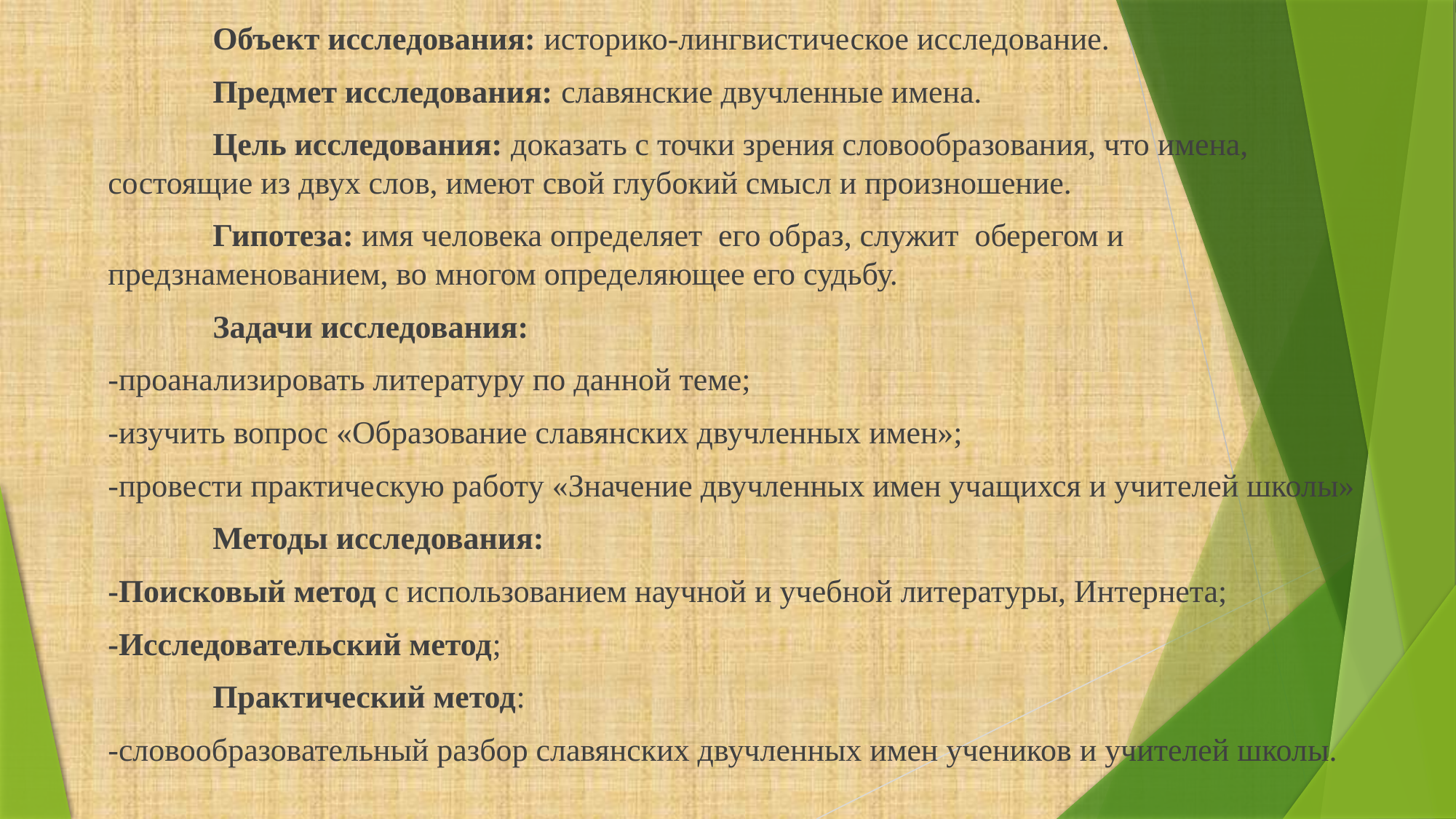

Объект исследования: историко-лингвистическое исследование.
	Предмет исследования: славянские двучленные имена.
	Цель исследования: доказать с точки зрения словообразования, что имена, состоящие из двух слов, имеют свой глубокий смысл и произношение.
	Гипотеза: имя человека определяет  его образ, служит  оберегом и предзнаменованием, во многом определяющее его судьбу.
	Задачи исследования:
-проанализировать литературу по данной теме;
-изучить вопрос «Образование славянских двучленных имен»;
-провести практическую работу «Значение двучленных имен учащихся и учителей школы»
	Методы исследования:
-Поисковый метод с использованием научной и учебной литературы, Интернета;
-Исследовательский метод;
	Практический метод:
-словообразовательный разбор славянских двучленных имен учеников и учителей школы.